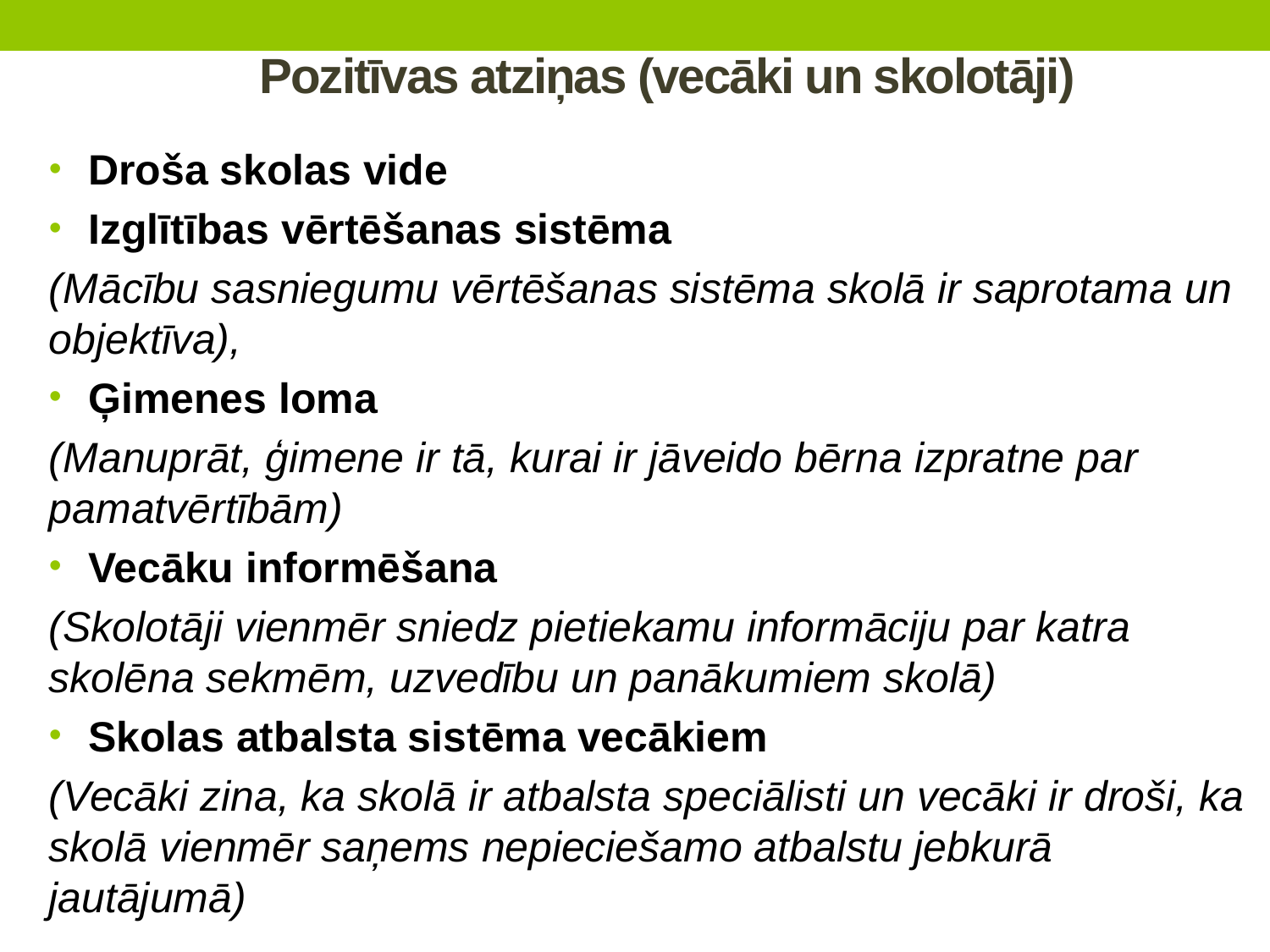

# Pozitīvas atziņas (vecāki un skolotāji)
Droša skolas vide
Izglītības vērtēšanas sistēma
(Mācību sasniegumu vērtēšanas sistēma skolā ir saprotama un objektīva),
Ģimenes loma
(Manuprāt, ģimene ir tā, kurai ir jāveido bērna izpratne par pamatvērtībām)
Vecāku informēšana
(Skolotāji vienmēr sniedz pietiekamu informāciju par katra skolēna sekmēm, uzvedību un panākumiem skolā)
Skolas atbalsta sistēma vecākiem
(Vecāki zina, ka skolā ir atbalsta speciālisti un vecāki ir droši, ka skolā vienmēr saņems nepieciešamo atbalstu jebkurā jautājumā)